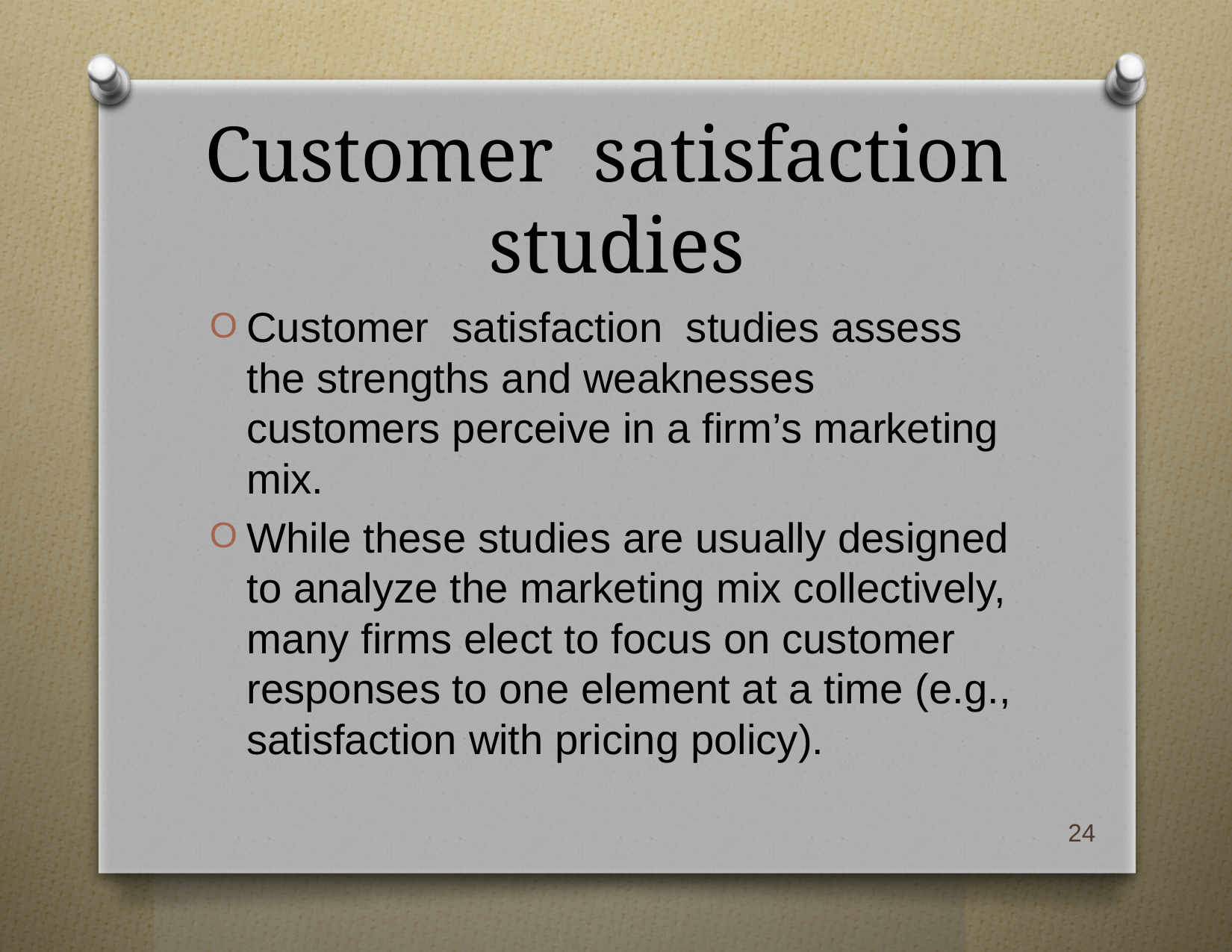

# Customer  satisfaction  studies
Customer  satisfaction  studies assess the strengths and weaknesses customers perceive in a firm’s marketing mix.
While these studies are usually designed to analyze the marketing mix collectively, many firms elect to focus on customer responses to one element at a time (e.g., satisfaction with pricing policy).
24